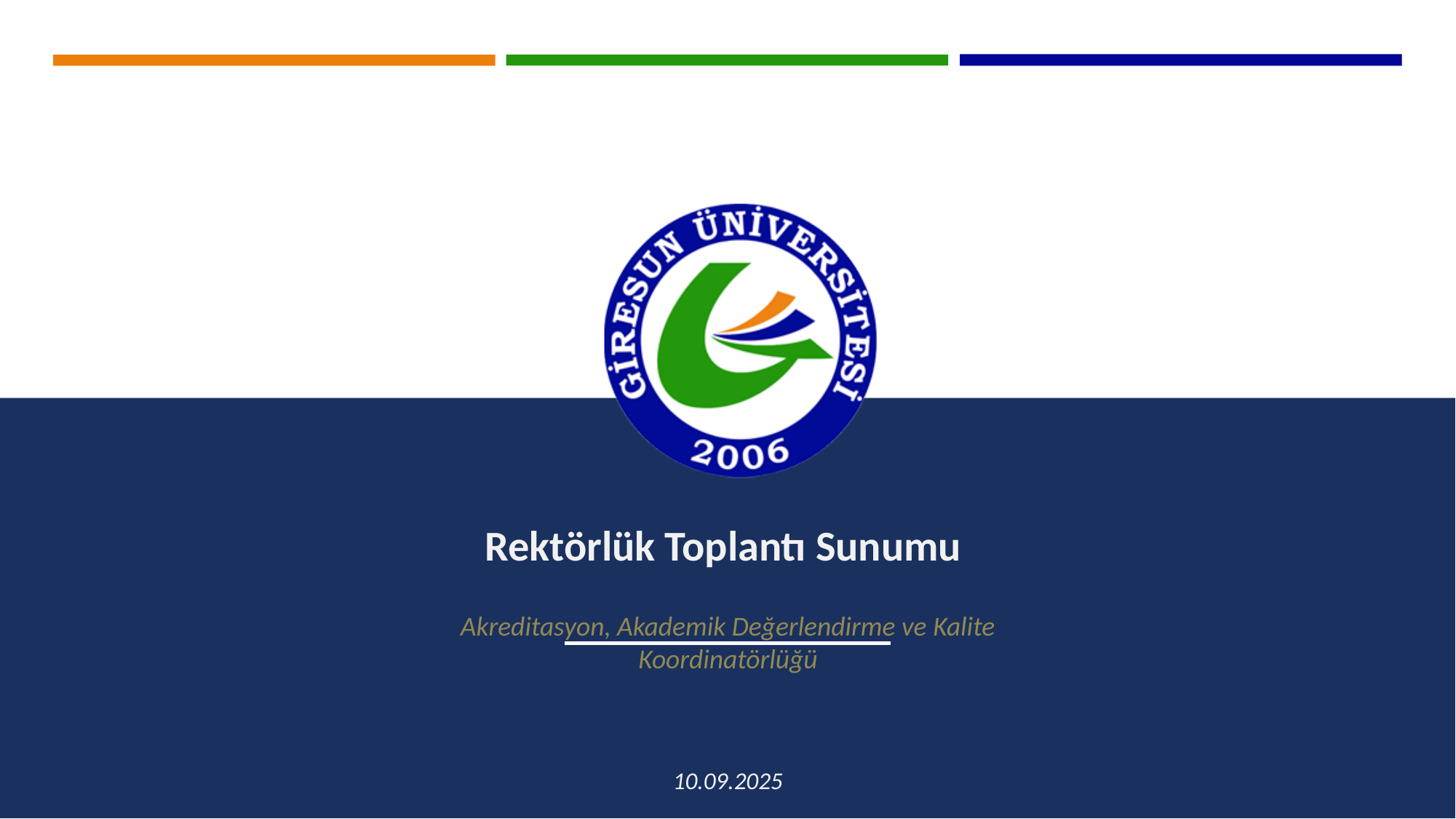

Rektörlük Toplantı Sunumu

Akreditasyon, Akademik Değerlendirme ve Kalite Koordinatörlüğü
10.09.2025